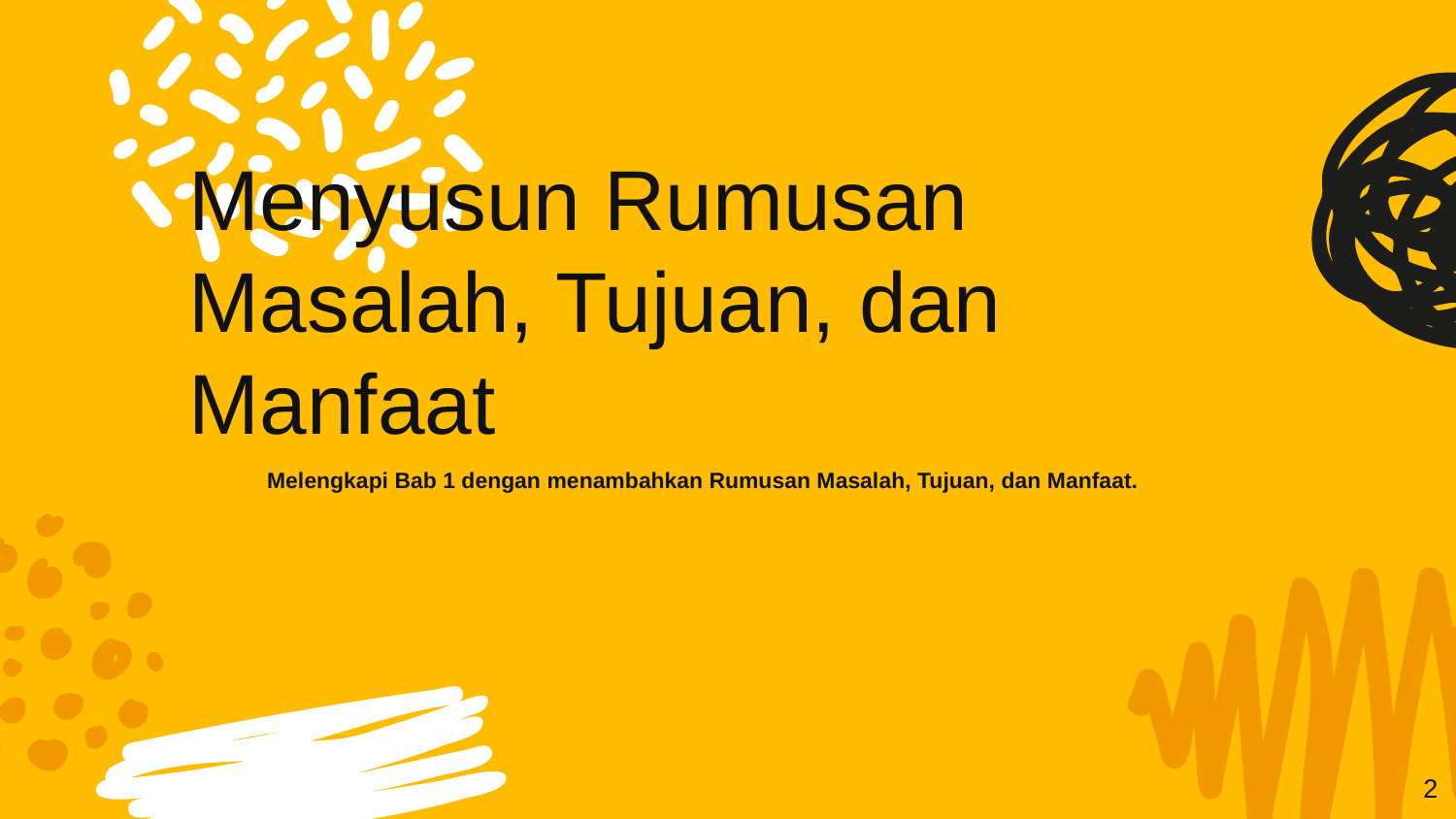

# Menyusun Rumusan Masalah, Tujuan, dan Manfaat
Melengkapi Bab 1 dengan menambahkan Rumusan Masalah, Tujuan, dan Manfaat.
2